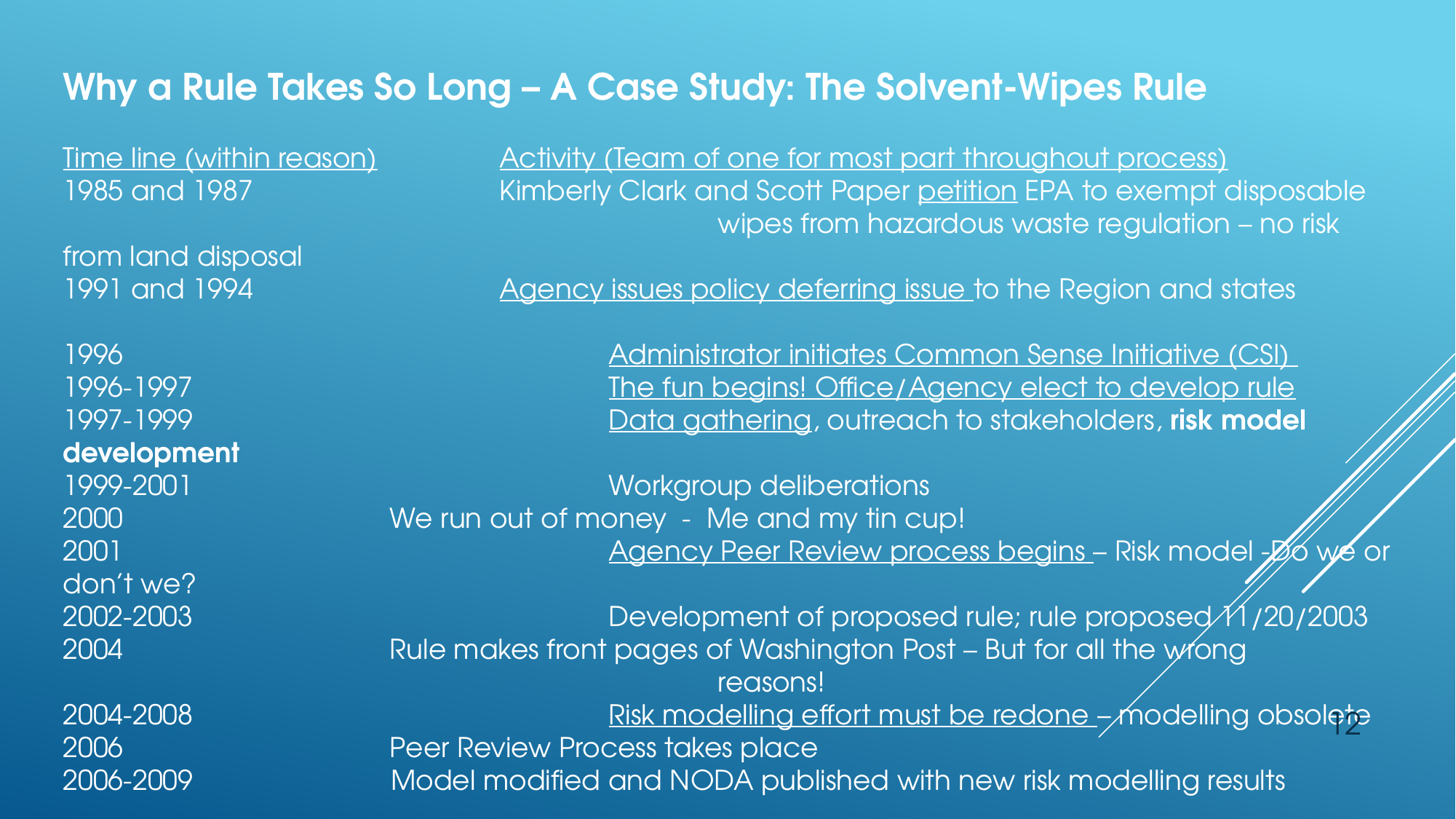

Why a Rule Takes So Long – A Case Study: The Solvent-Wipes Rule

Time line (within reason)		Activity (Team of one for most part throughout process)
1985 and 1987			Kimberly Clark and Scott Paper petition EPA to exempt disposable
						wipes from hazardous waste regulation – no risk from land disposal
1991 and 1994			Agency issues policy deferring issue to the Region and states
1996					Administrator initiates Common Sense Initiative (CSI)
1996-1997 				The fun begins! Office/Agency elect to develop rule
1997-1999				Data gathering, outreach to stakeholders, risk model development
1999-2001				Workgroup deliberations
2000                                   We run out of money  -  Me and my tin cup!
2001					Agency Peer Review process begins – Risk model -Do we or don’t we?
2002-2003				Development of proposed rule; rule proposed 11/20/2003
2004                                   Rule makes front pages of Washington Post – But for all the wrong
						reasons!
2004-2008				Risk modelling effort must be redone – modelling obsolete
2006                                   Peer Review Process takes place
2006-2009                          Model modified and NODA published with new risk modelling results
2009-2011            		Review and modify risk model based on comments; resume
						workgroup process
2012					Rule delayed – don’t ask me why!
2013					Final rule issued  7/31/2013!

12